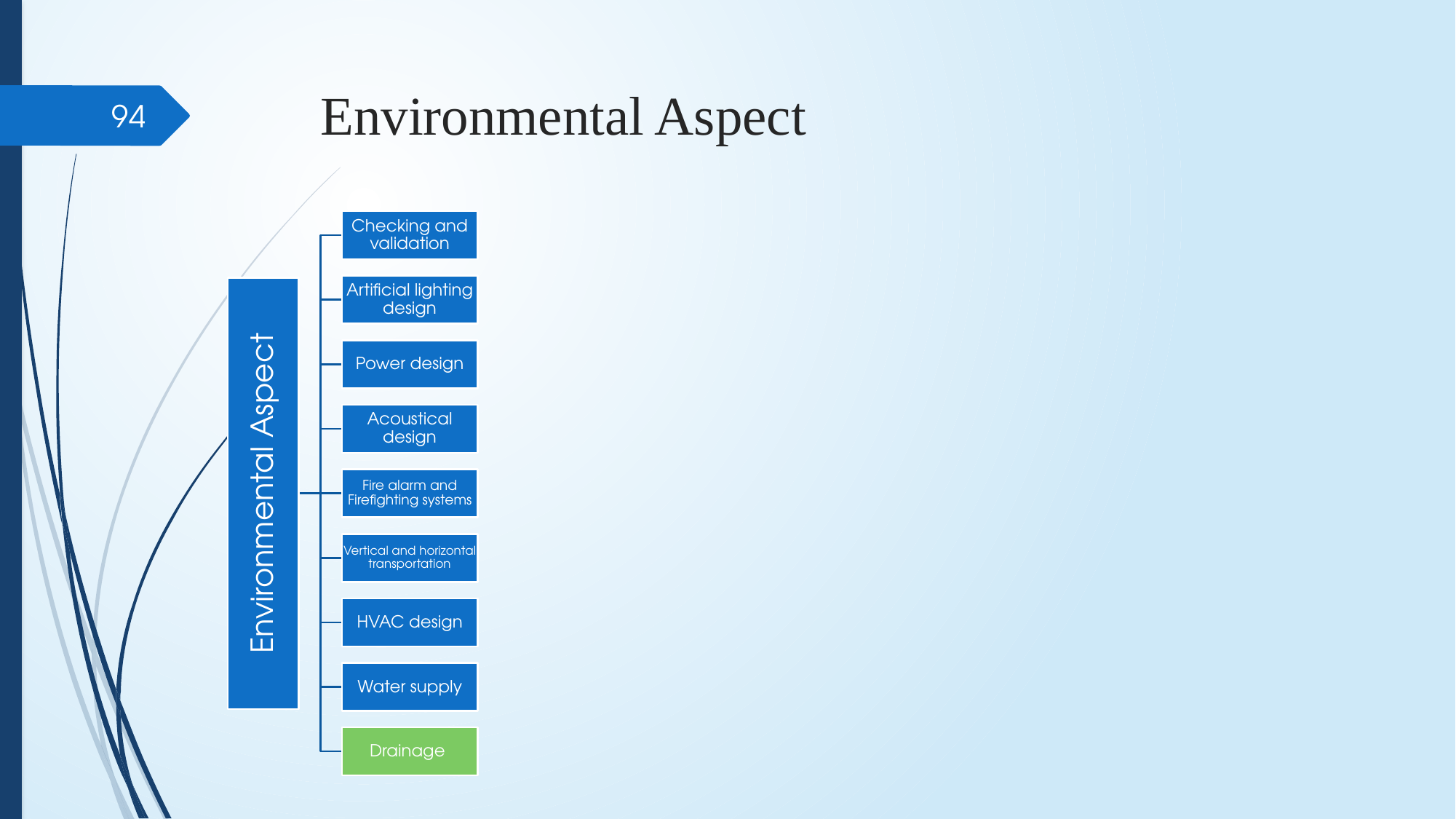

# Environmental Aspect
94

Environmental Aspect
Checking and validation
Artificial lighting design
Power design
Acoustical design
Fire alarm and Firefighting systems
Vertical and horizontal transportation
HVAC design
Water supply
Drainage